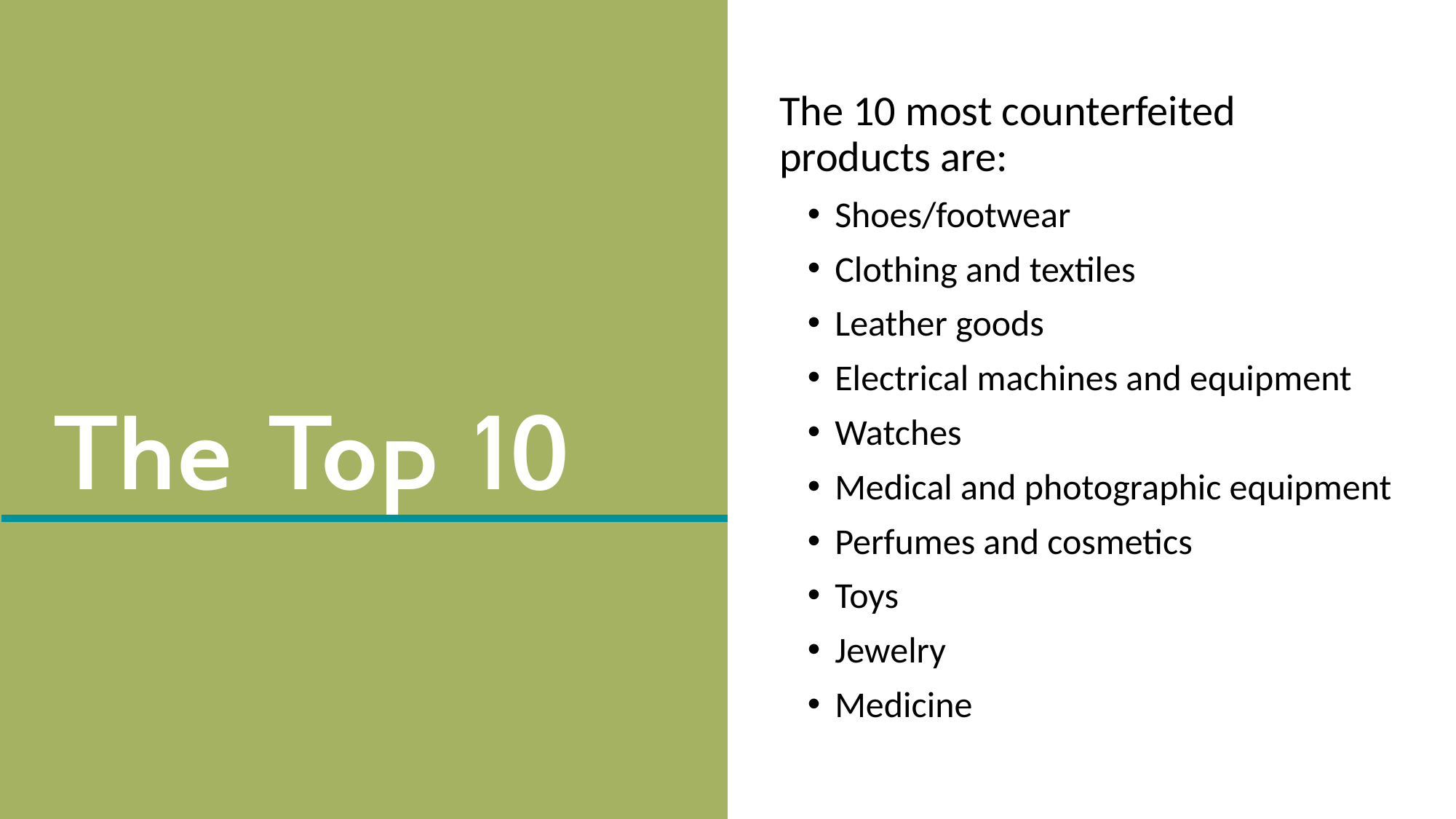

# The Top 10
The 10 most counterfeited products are:
Shoes/footwear
Clothing and textiles
Leather goods
Electrical machines and equipment
Watches
Medical and photographic equipment
Perfumes and cosmetics
Toys
Jewelry
Medicine